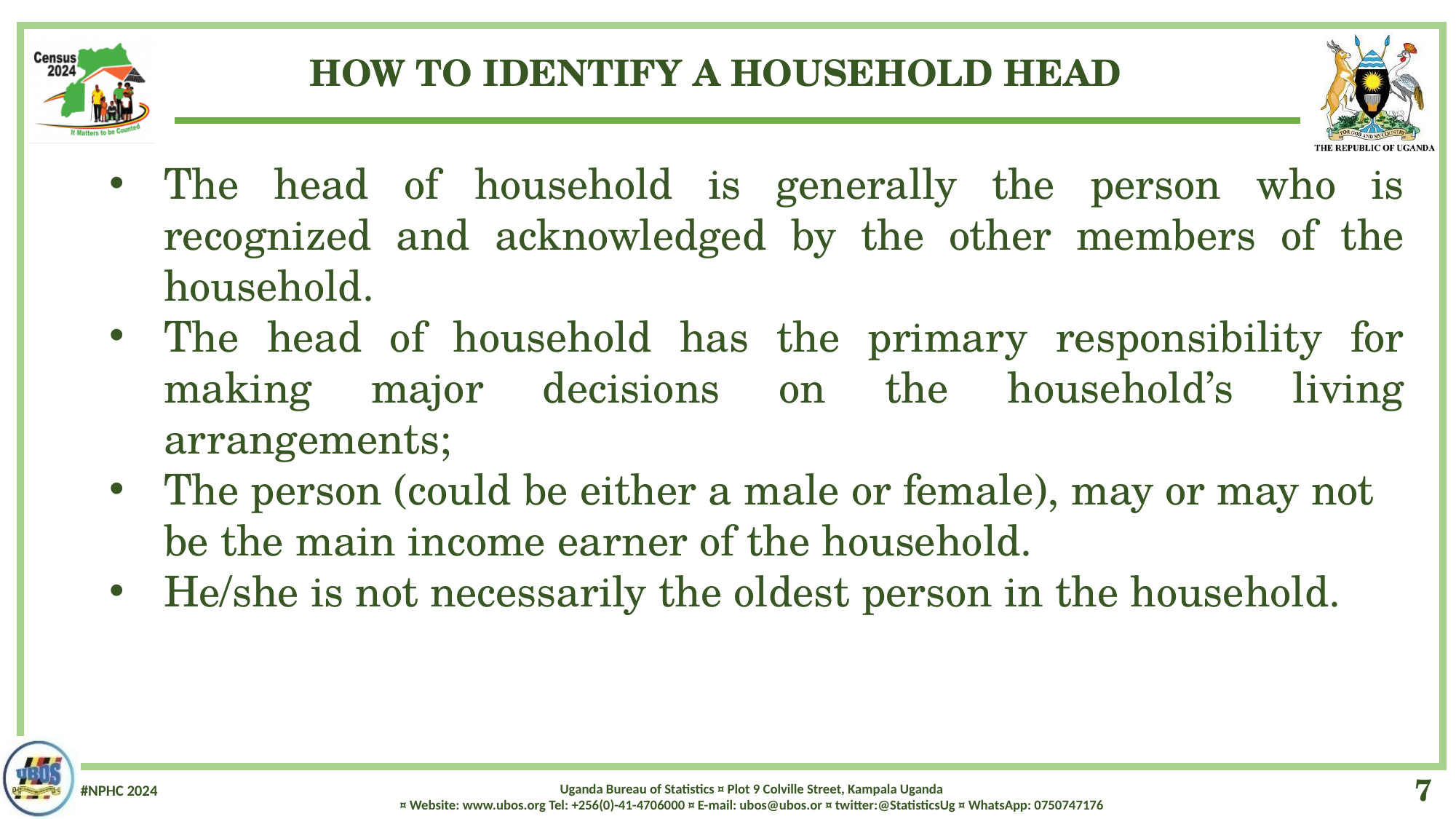

HOW TO IDENTIFY A HOUSEHOLD HEAD
The head of household is generally the person who is recognized and acknowledged by the other members of the household.
The head of household has the primary responsibility for making major decisions on the household’s living arrangements;
The person (could be either a male or female), may or may not be the main income earner of the household.
He/she is not necessarily the oldest person in the household.